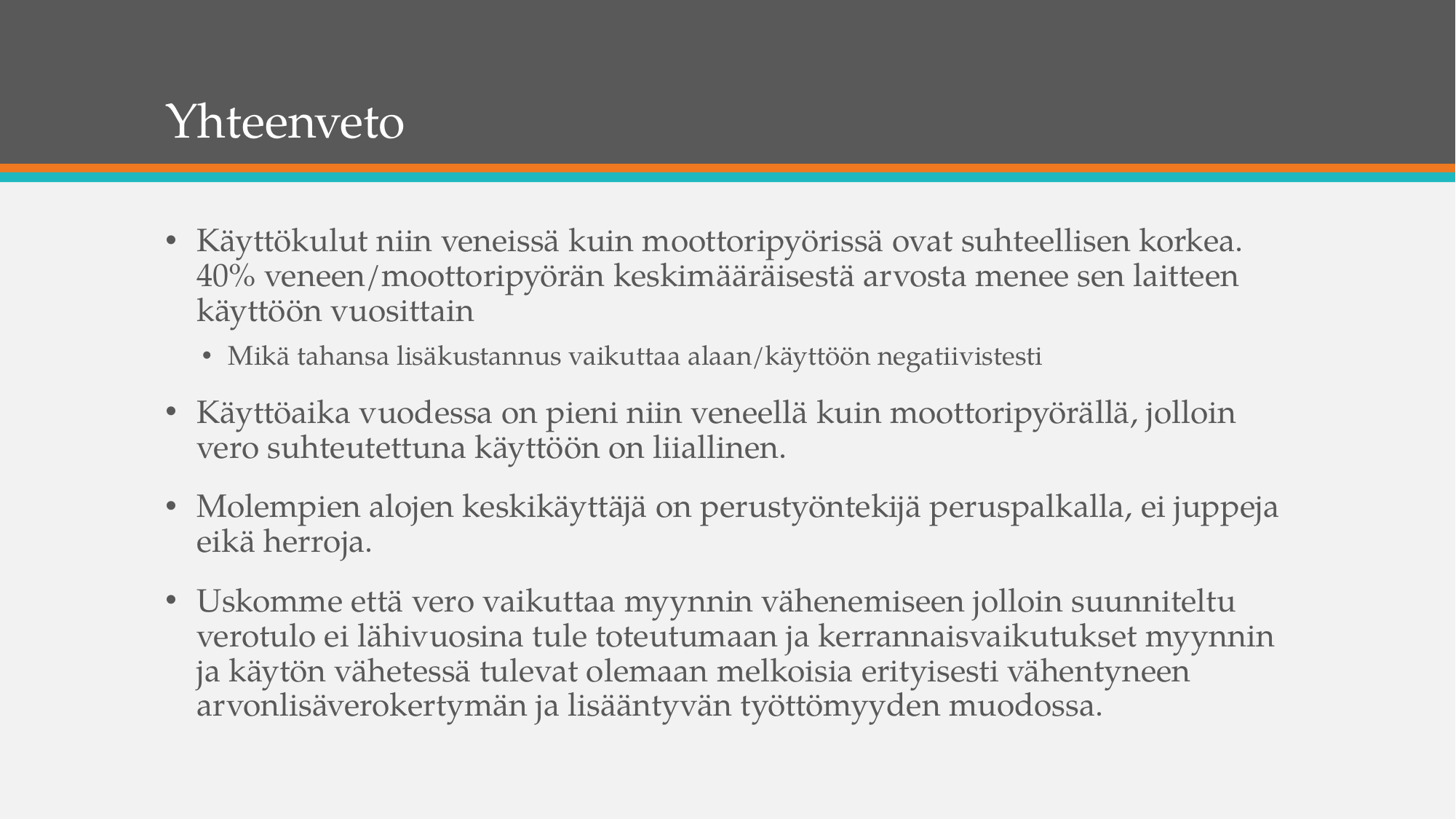

# Yhteenveto
Käyttökulut niin veneissä kuin moottoripyörissä ovat suhteellisen korkea. 40% veneen/moottoripyörän keskimääräisestä arvosta menee sen laitteen käyttöön vuosittain
Mikä tahansa lisäkustannus vaikuttaa alaan/käyttöön negatiivistesti
Käyttöaika vuodessa on pieni niin veneellä kuin moottoripyörällä, jolloin vero suhteutettuna käyttöön on liiallinen.
Molempien alojen keskikäyttäjä on perustyöntekijä peruspalkalla, ei juppeja eikä herroja.
Uskomme että vero vaikuttaa myynnin vähenemiseen jolloin suunniteltu verotulo ei lähivuosina tule toteutumaan ja kerrannaisvaikutukset myynnin ja käytön vähetessä tulevat olemaan melkoisia erityisesti vähentyneen arvonlisäverokertymän ja lisääntyvän työttömyyden muodossa.